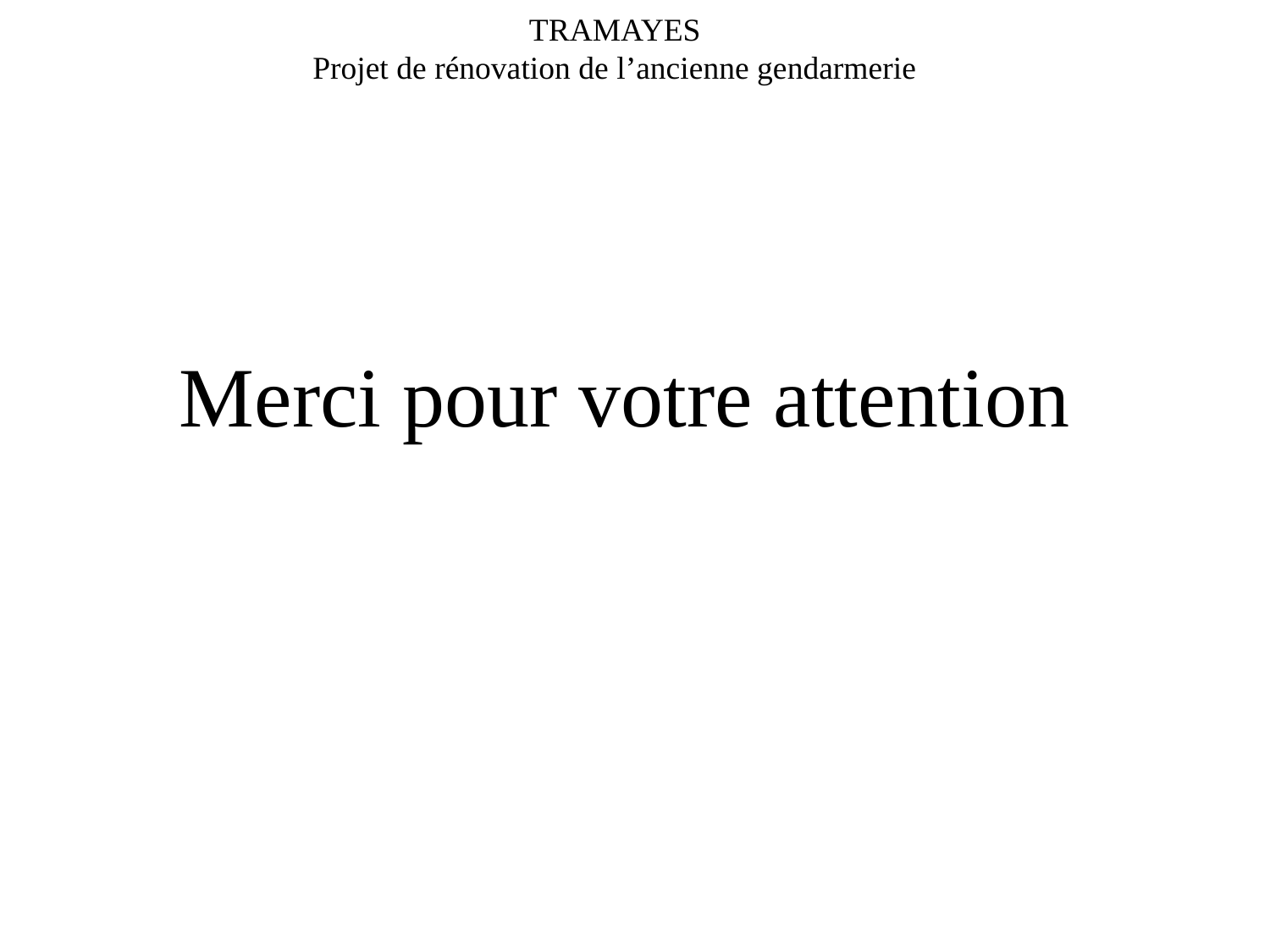

TRAMAYES
Projet de rénovation de l’ancienne gendarmerie
Merci pour votre attention